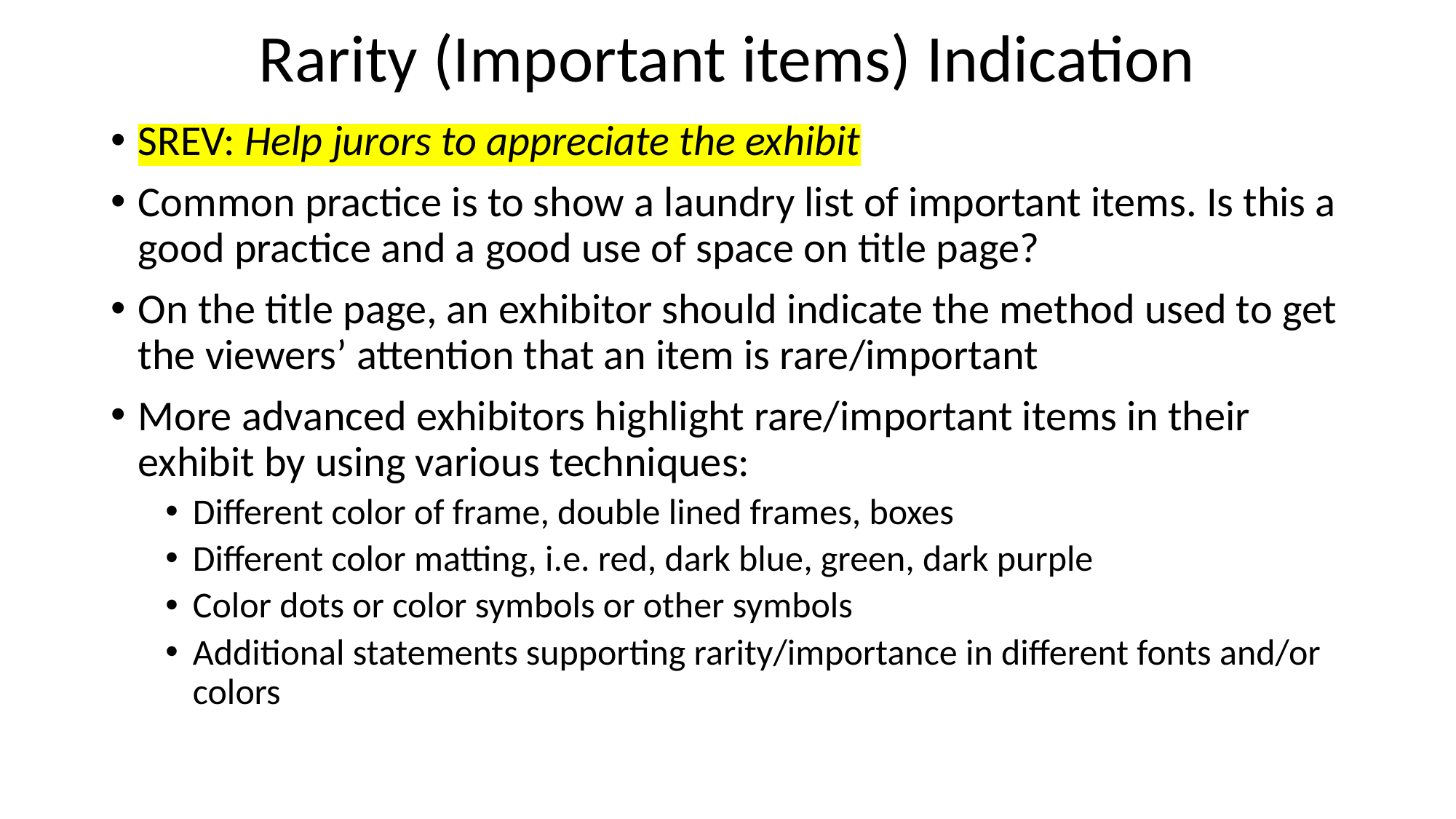

# Rarity (Important items) Indication
SREV: Help jurors to appreciate the exhibit
Common practice is to show a laundry list of important items. Is this a good practice and a good use of space on title page?
On the title page, an exhibitor should indicate the method used to get the viewers’ attention that an item is rare/important
More advanced exhibitors highlight rare/important items in their  exhibit by using various techniques:
Different color of frame, double lined frames, boxes
Different color matting, i.e. red, dark blue, green, dark purple
Color dots or color symbols or other symbols
Additional statements supporting rarity/importance in different fonts and/or colors